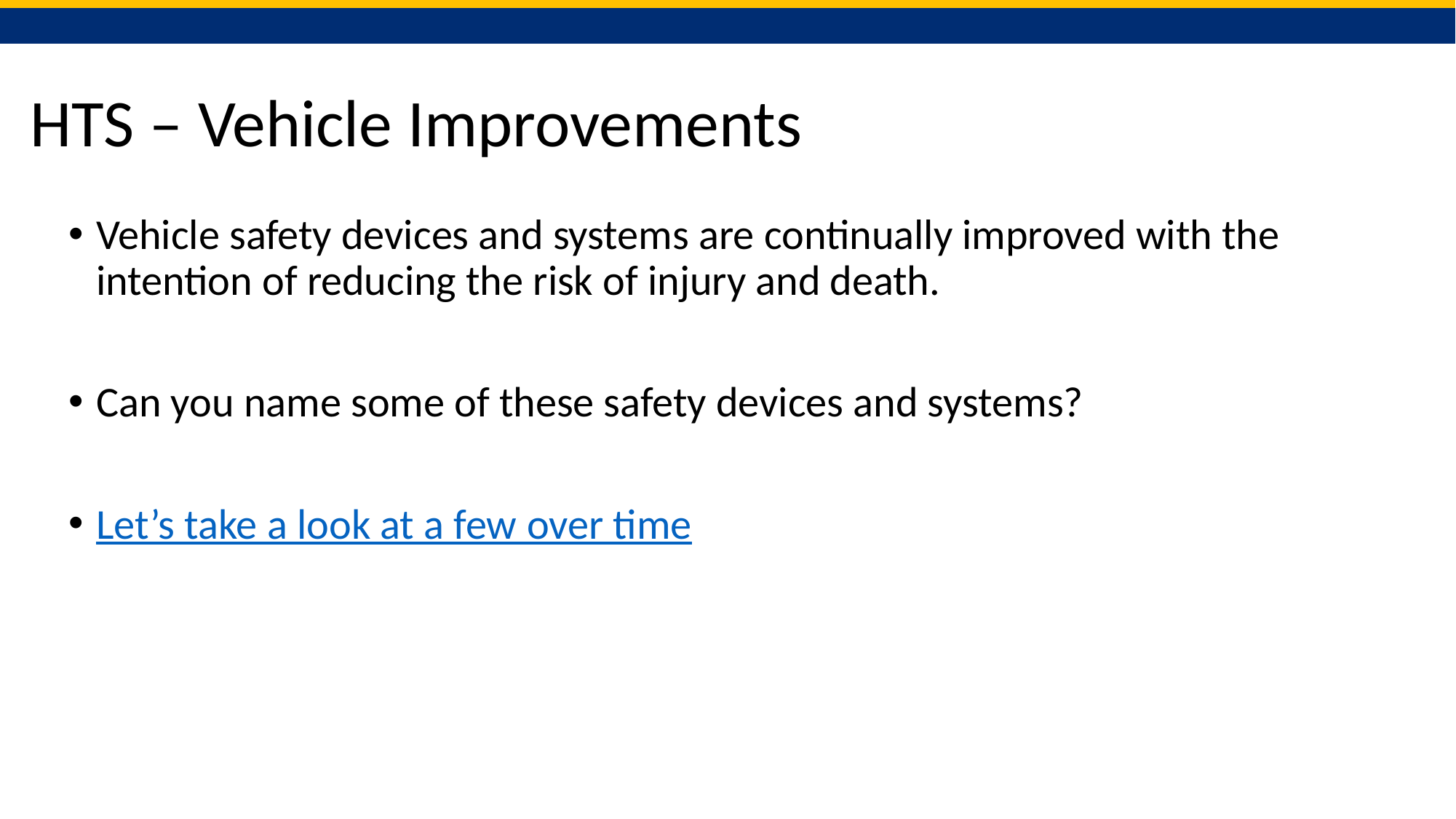

# HTS – Vehicle Improvements
Vehicle safety devices and systems are continually improved with the intention of reducing the risk of injury and death.

Can you name some of these safety devices and systems?

Let’s take a look at a few over time